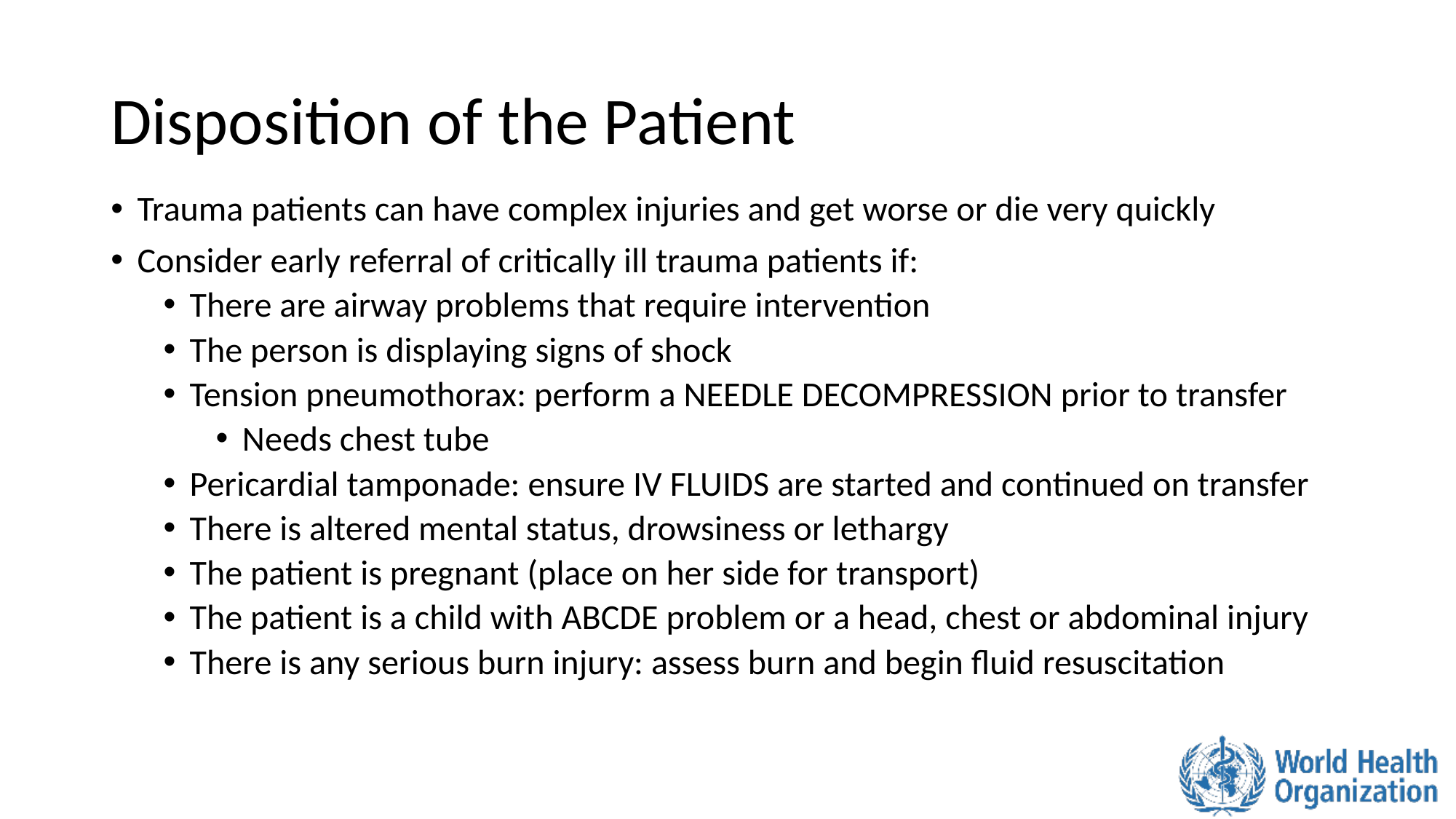

# Disposition of the Patient
Trauma patients can have complex injuries and get worse or die very quickly
Consider early referral of critically ill trauma patients if:
There are airway problems that require intervention
The person is displaying signs of shock
Tension pneumothorax: perform a NEEDLE DECOMPRESSION prior to transfer
Needs chest tube
Pericardial tamponade: ensure IV FLUIDS are started and continued on transfer
There is altered mental status, drowsiness or lethargy
The patient is pregnant (place on her side for transport)
The patient is a child with ABCDE problem or a head, chest or abdominal injury
There is any serious burn injury: assess burn and begin fluid resuscitation